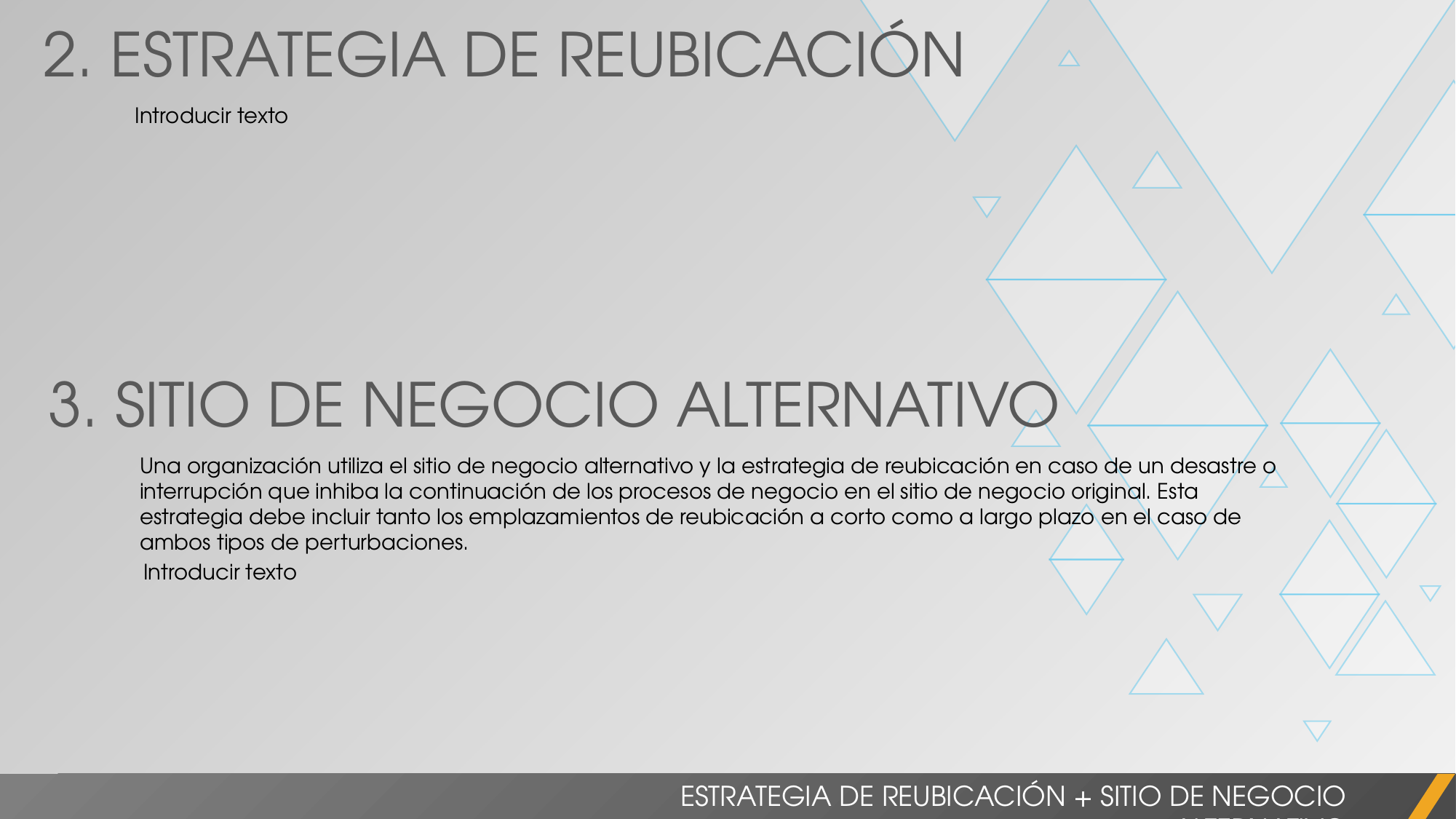

2. ESTRATEGIA DE REUBICACIÓN
Introducir texto

3. SITIO DE NEGOCIO ALTERNATIVO
Una organización utiliza el sitio de negocio alternativo y la estrategia de reubicación en caso de un desastre o interrupción que inhiba la continuación de los procesos de negocio en el sitio de negocio original. Esta estrategia debe incluir tanto los emplazamientos de reubicación a corto como a largo plazo en el caso de ambos tipos de perturbaciones.

Introducir texto

ESTRATEGIA DE REUBICACIÓN + SITIO DE NEGOCIO ALTERNATIVO